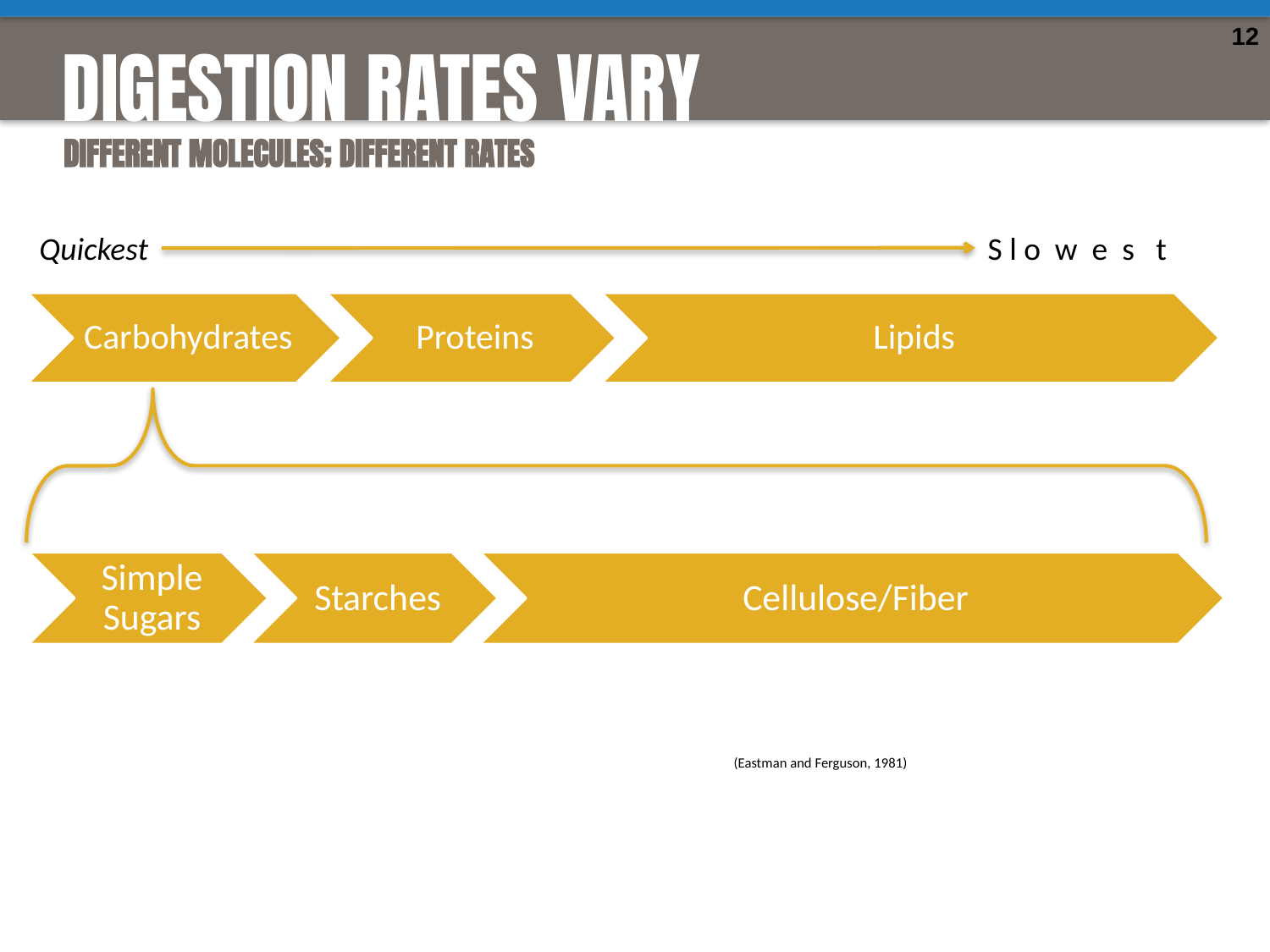

12
# Digestion Rates vary
Different molecules; different rates
Carbohydrates
Proteins
Lipids
Quickest
S l o  w  e  s   t
Simple Sugars
Starches
Cellulose/Fiber
(Eastman and Ferguson, 1981)